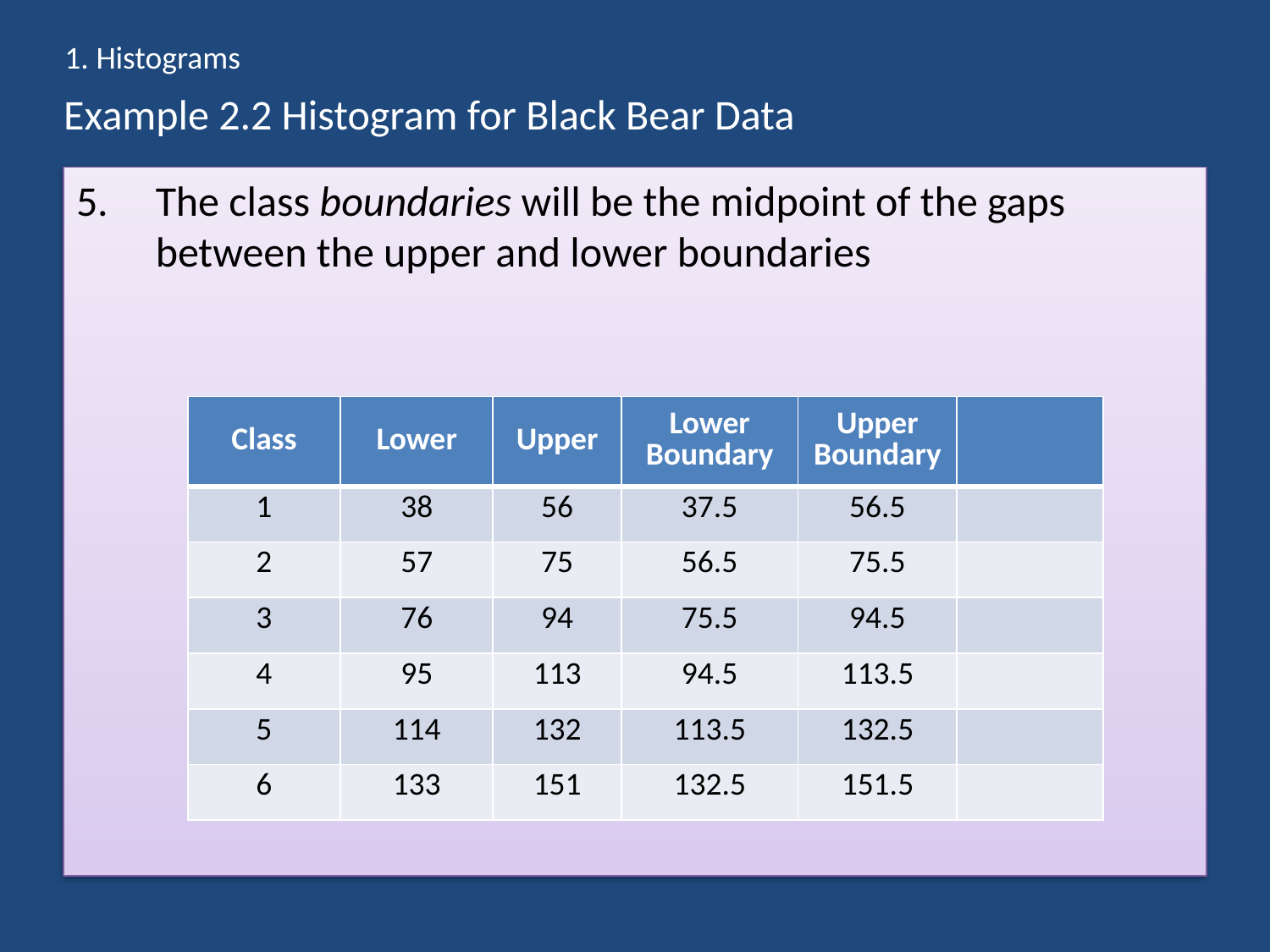

1. Histograms
# Example 2.2 Histogram for Black Bear Data
The class boundaries will be the midpoint of the gaps between the upper and lower boundaries
| Class | Lower | Upper | Lower Boundary | Upper Boundary |  |
| --- | --- | --- | --- | --- | --- |
| 1 | 38 | 56 | 37.5 | 56.5 |  |
| 2 | 57 | 75 | 56.5 | 75.5 |  |
| 3 | 76 | 94 | 75.5 | 94.5 |  |
| 4 | 95 | 113 | 94.5 | 113.5 |  |
| 5 | 114 | 132 | 113.5 | 132.5 |  |
| 6 | 133 | 151 | 132.5 | 151.5 |  |